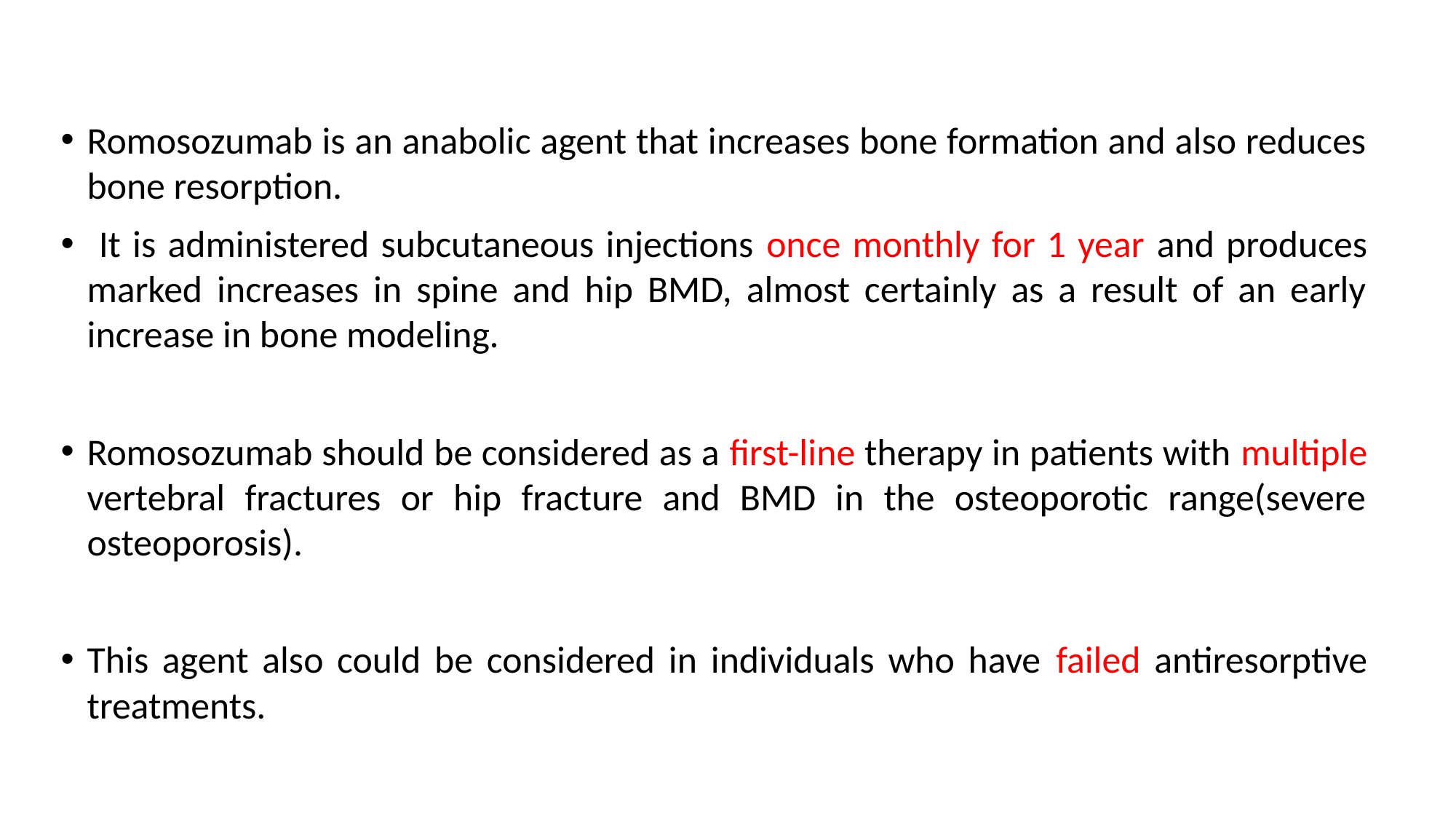

Romosozumab is an anabolic agent that increases bone formation and also reduces bone resorption.
 It is administered subcutaneous injections once monthly for 1 year and produces marked increases in spine and hip BMD, almost certainly as a result of an early increase in bone modeling.

Romosozumab should be considered as a first-line therapy in patients with multiple vertebral fractures or hip fracture and BMD in the osteoporotic range(severe osteoporosis).

This agent also could be considered in individuals who have failed antiresorptive treatments.